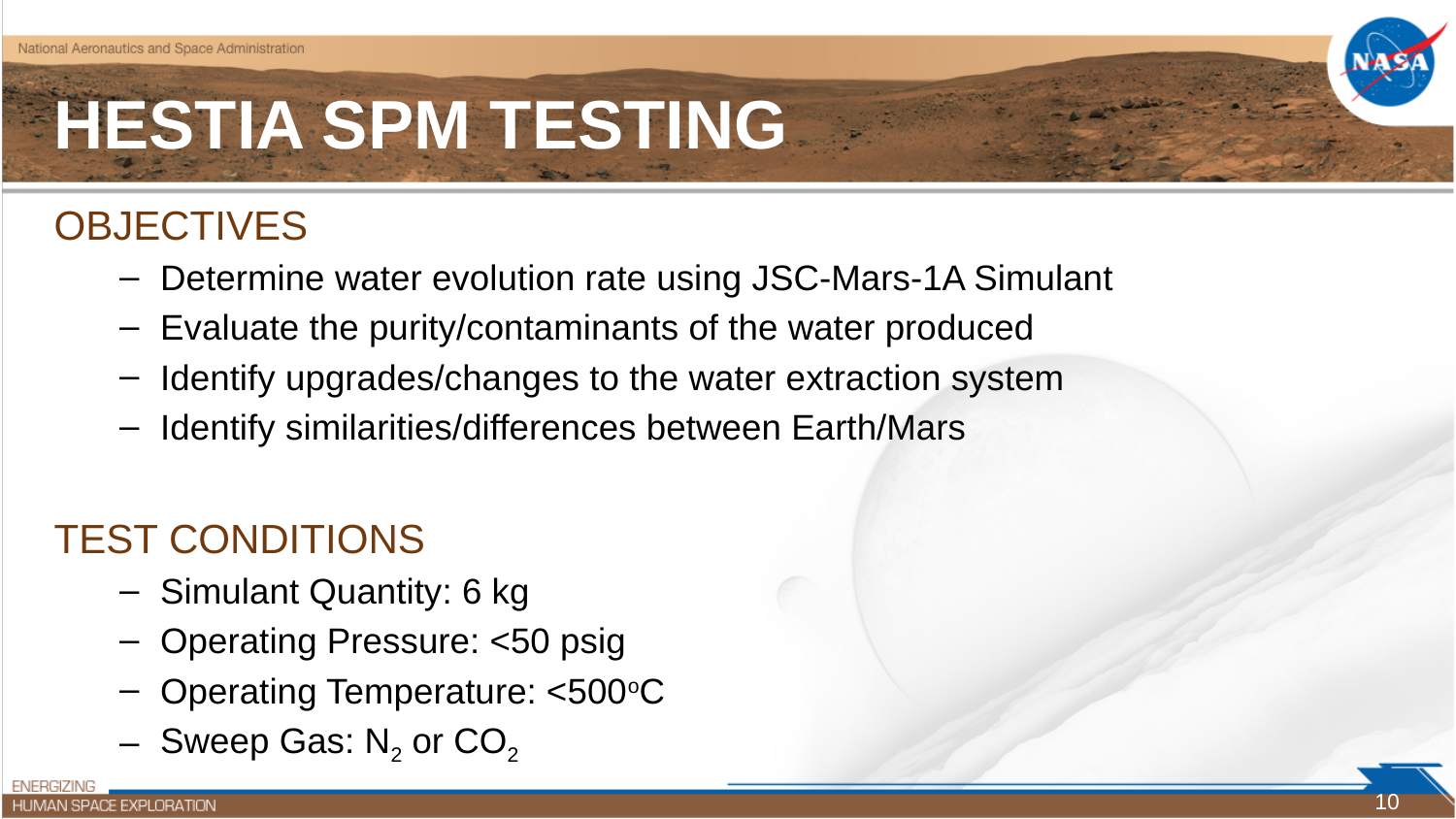

# HESTIA SPM Testing
Objectives
Determine water evolution rate using JSC-Mars-1A Simulant
Evaluate the purity/contaminants of the water produced
Identify upgrades/changes to the water extraction system
Identify similarities/differences between Earth/Mars

Test Conditions
Simulant Quantity: 6 kg
Operating Pressure: <50 psig
Operating Temperature: <500oC
Sweep Gas: N2 or CO2

10